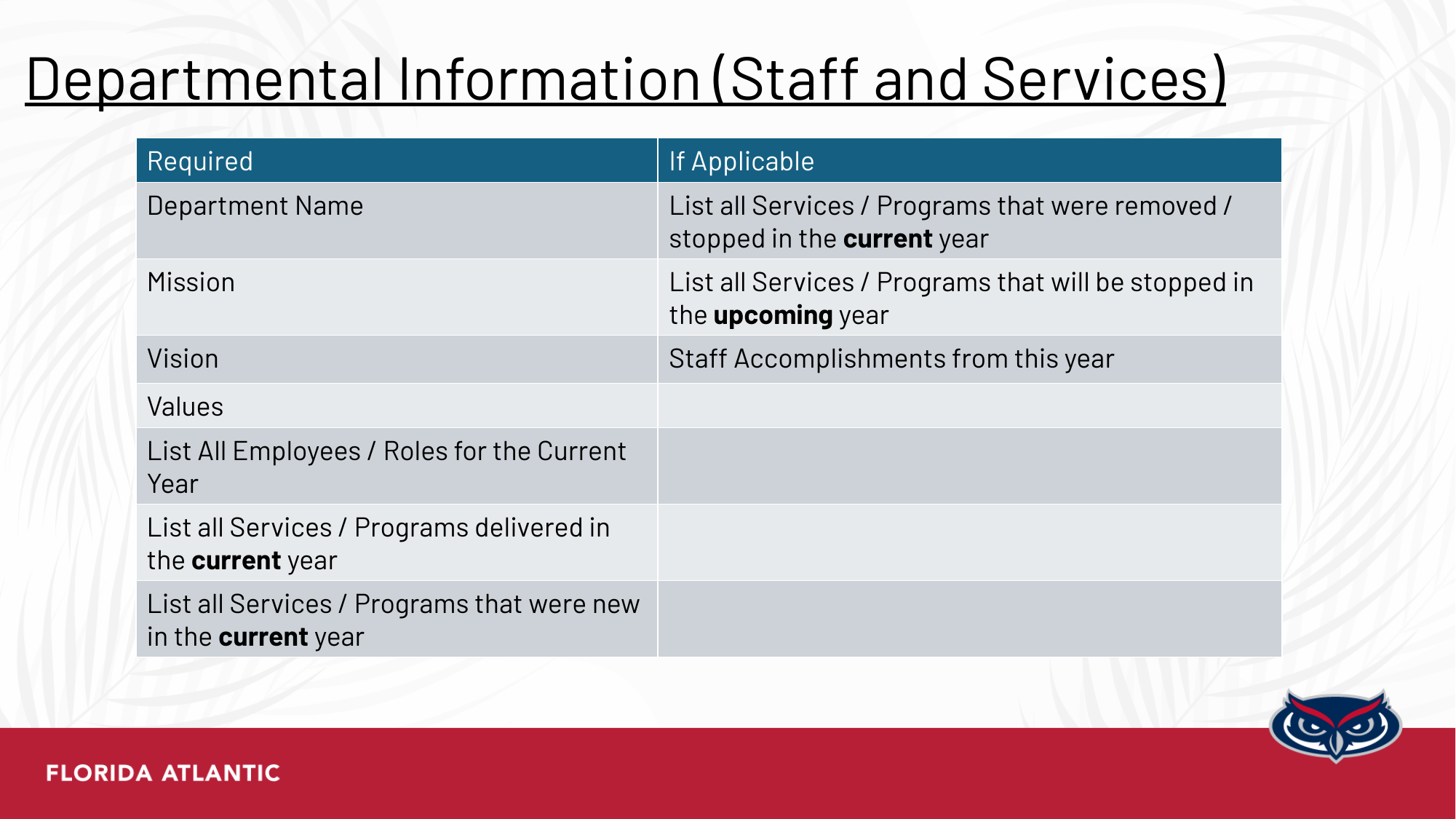

# Departmental Information (Staff and Services)
| Required | If Applicable |
| --- | --- |
| Department Name | List all Services / Programs that were removed / stopped in the current year |
| Mission | List all Services / Programs that will be stopped in the upcoming year |
| Vision | Staff Accomplishments from this year |
| Values |  |
| List All Employees / Roles for the Current Year |  |
| List all Services / Programs delivered in the current year |  |
| List all Services / Programs that were new in the current year |  |